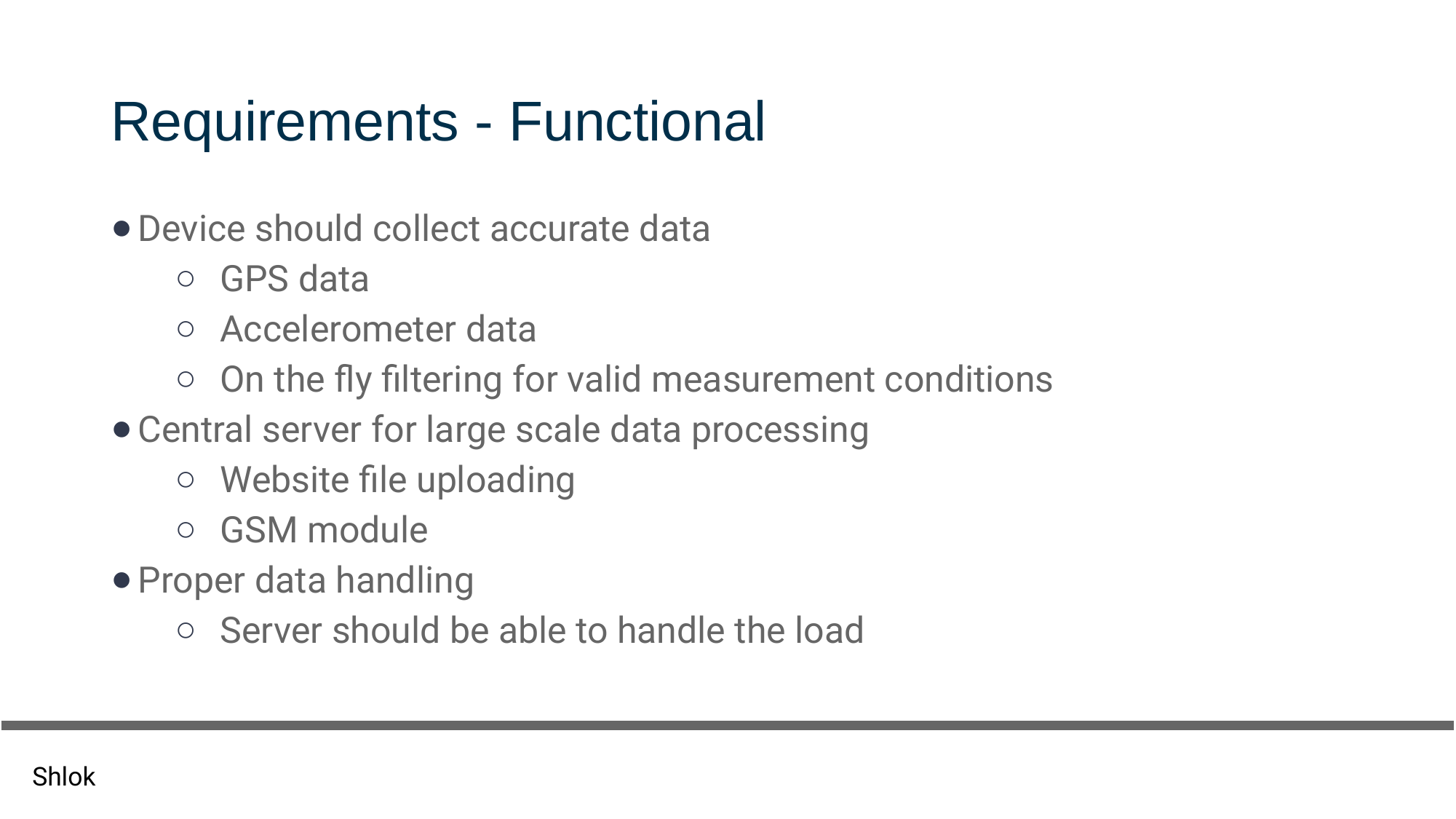

# Requirements - Functional
Device should collect accurate data
GPS data
Accelerometer data
On the fly filtering for valid measurement conditions
Central server for large scale data processing
Website file uploading
GSM module
Proper data handling
Server should be able to handle the load

Shlok